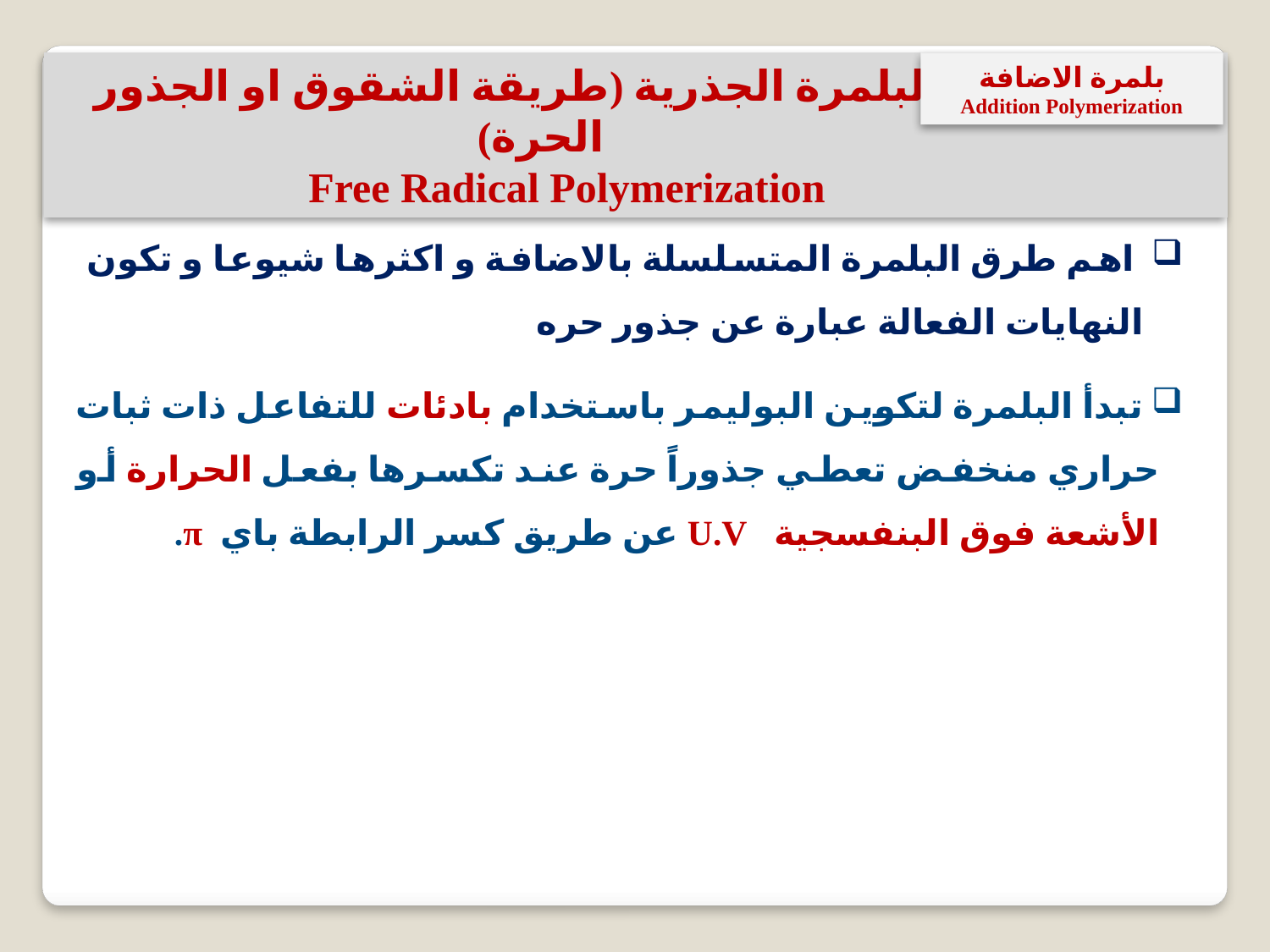

1) البلمرة الجذرية (طريقة الشقوق او الجذور الحرة)
  Free Radical Polymerization
بلمرة الاضافة
Addition Polymerization
 اهم طرق البلمرة المتسلسلة بالاضافة و اكثرها شيوعا و تكون النهايات الفعالة عبارة عن جذور حره
 تبدأ البلمرة لتكوين البوليمر باستخدام بادئات للتفاعل ذات ثبات حراري منخفض تعطي جذوراً حرة عند تكسرها بفعل الحرارة أو الأشعة فوق البنفسجية   U.V عن طريق كسر الرابطة باي  π.